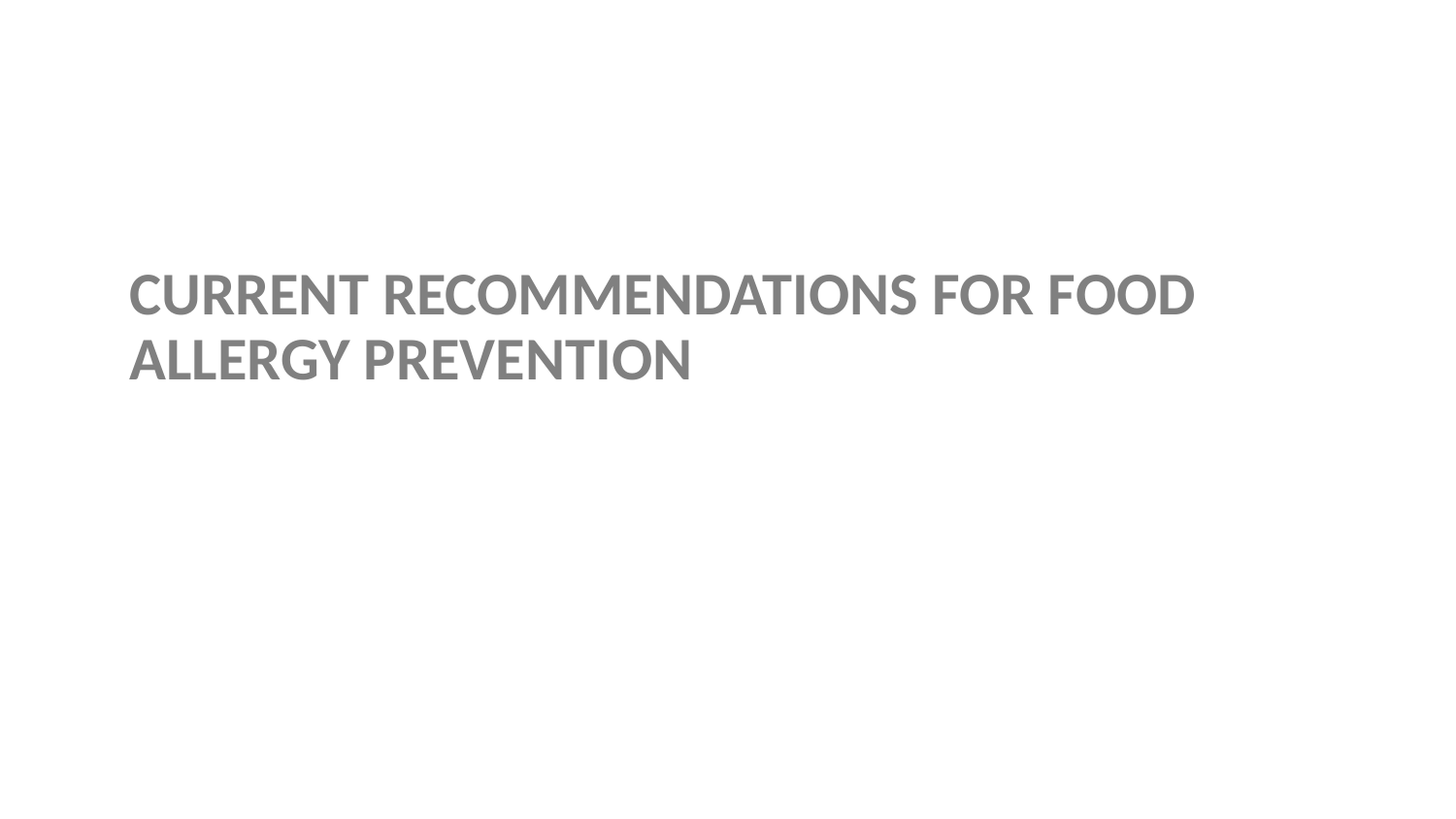

# Current Recommendations for Food Allergy Prevention